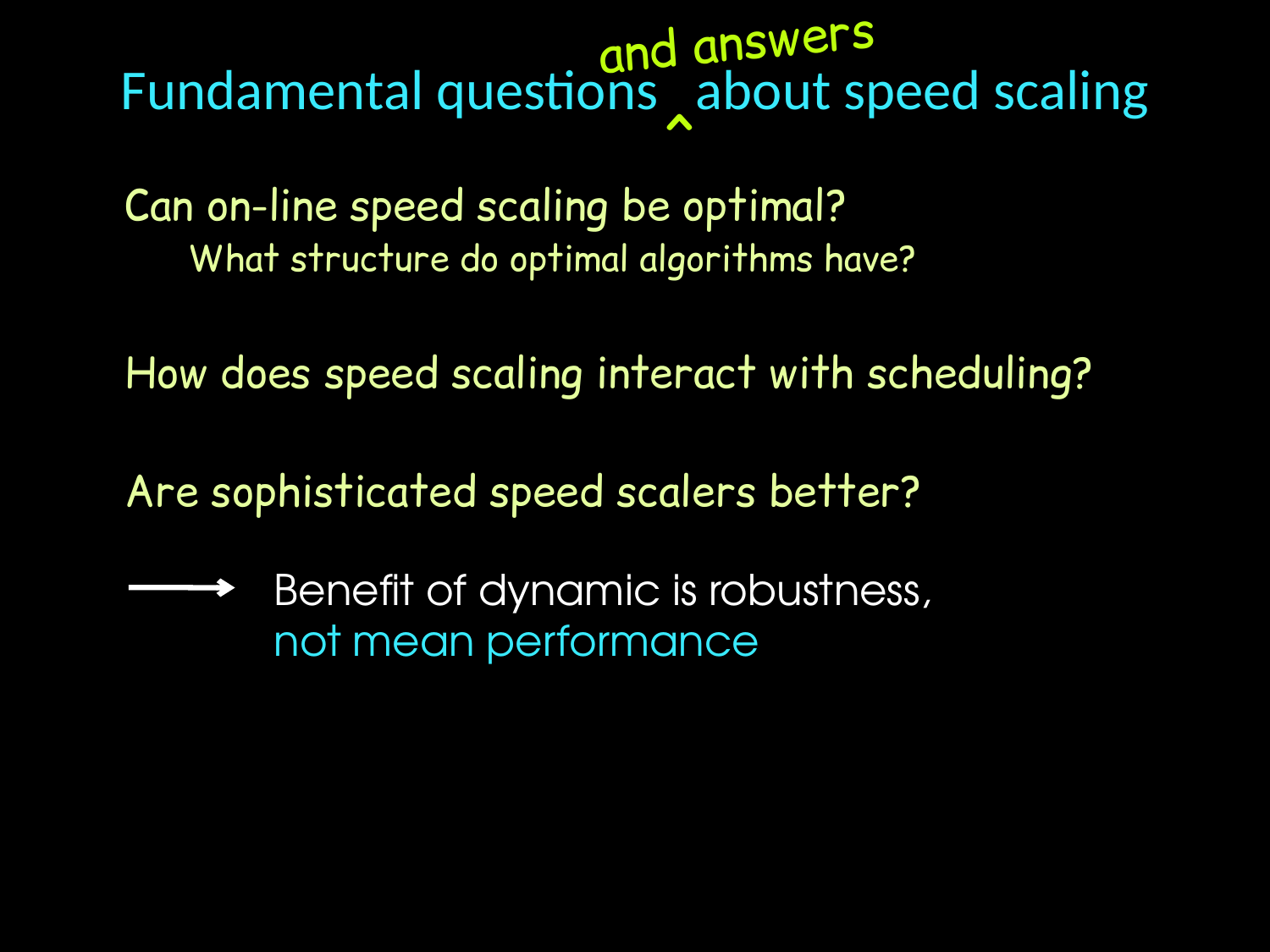

and answers
# Fundamental questions   about speed scaling
^
Can on-line speed scaling be optimal?
What structure do optimal algorithms have?

How does speed scaling interact with scheduling?

Are sophisticated speed scalers better?

Benefit of dynamic is robustness,
not mean performance